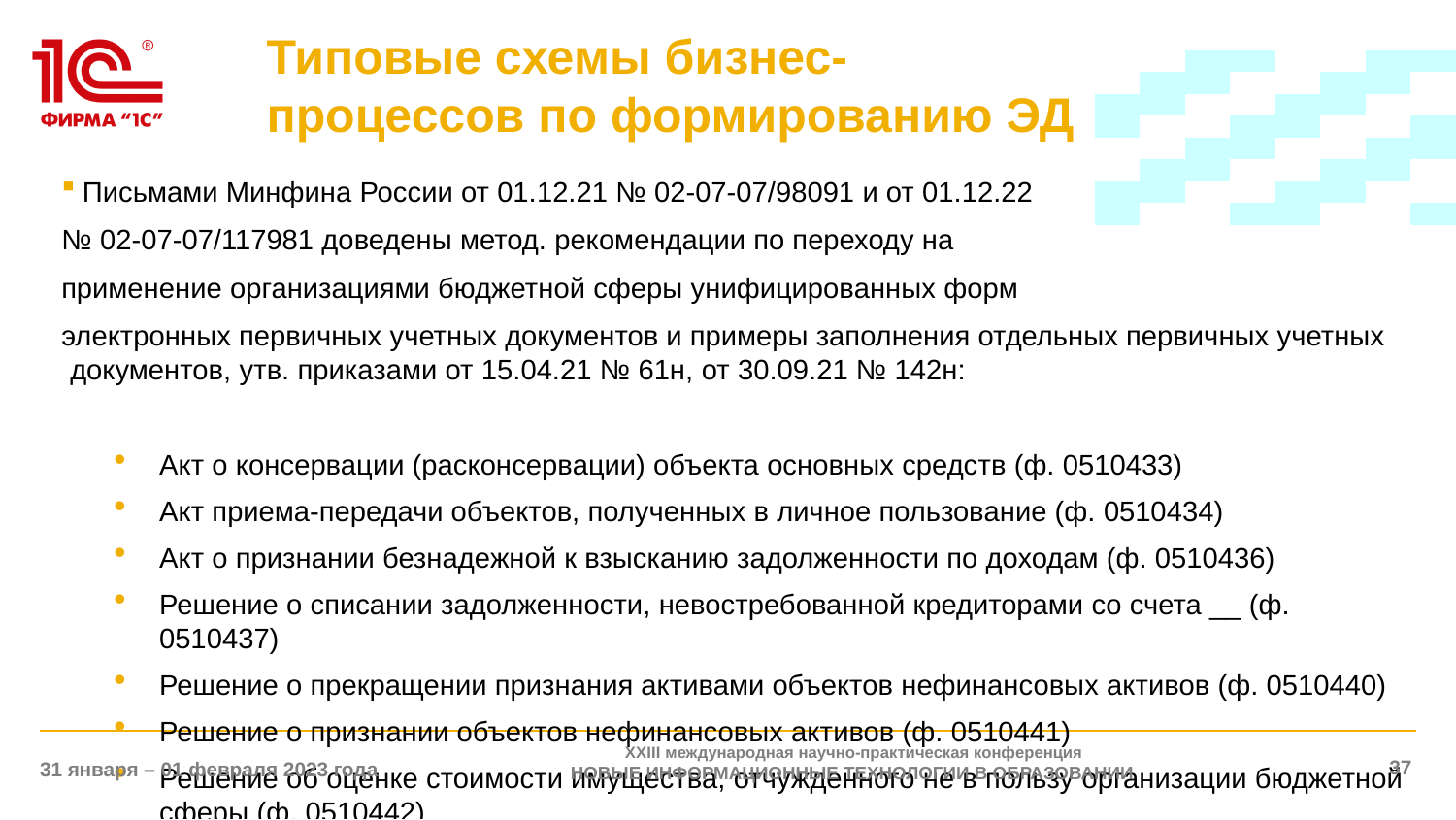

Типовые схемы бизнес-
процессов по формированию ЭД
 Письмами Минфина России от 01.12.21 № 02-07-07/98091 и от 01.12.22
№ 02-07-07/117981 доведены метод. рекомендации по переходу на
применение организациями бюджетной сферы унифицированных форм
электронных первичных учетных документов и примеры заполнения отдельных первичных учетных документов, утв. приказами от 15.04.21 № 61н, от 30.09.21 № 142н:

Акт о консервации (расконсервации) объекта основных средств (ф. 0510433)
Акт приема-передачи объектов, полученных в личное пользование (ф. 0510434)
Акт о признании безнадежной к взысканию задолженности по доходам (ф. 0510436)
Решение о списании задолженности, невостребованной кредиторами со счета __ (ф. 0510437)
Решение о прекращении признания активами объектов нефинансовых активов (ф. 0510440)
Решение о признании объектов нефинансовых активов (ф. 0510441)
Решение об оценке стоимости имущества, отчужденного не в пользу организации бюджетной сферы (ф. 0510442)
Решение о проведении инвентаризации (ф. 0510439)
Изменение Решения о проведении инвентаризации (ф. 0510447)

XXIII международная научно-практическая конференция
НОВЫЕ ИНФОРМАЦИОННЫЕ ТЕХНОЛОГИИ В ОБРАЗОВАНИИ
37
31 января – 01 февраля 2023 года